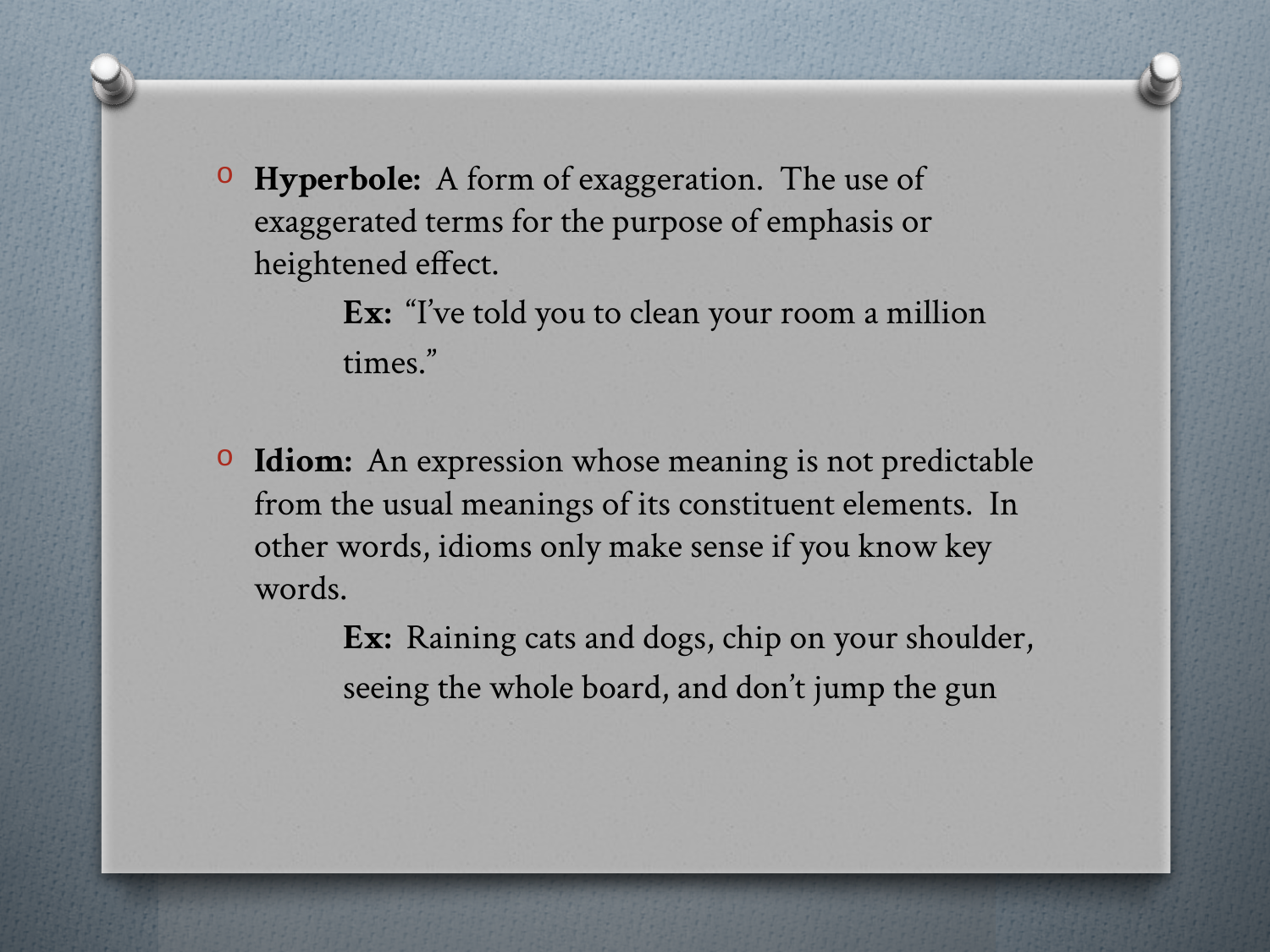

Hyperbole:  A form of exaggeration.  The use of exaggerated terms for the purpose of emphasis or heightened effect.
	Ex:  “I’ve told you to clean your room a million
	times.”

Idiom:  An expression whose meaning is not predictable from the usual meanings of its constituent elements.  In other words, idioms only make sense if you know key words.
	Ex:  Raining cats and dogs, chip on your shoulder,
	seeing the whole board, and don’t jump the gun